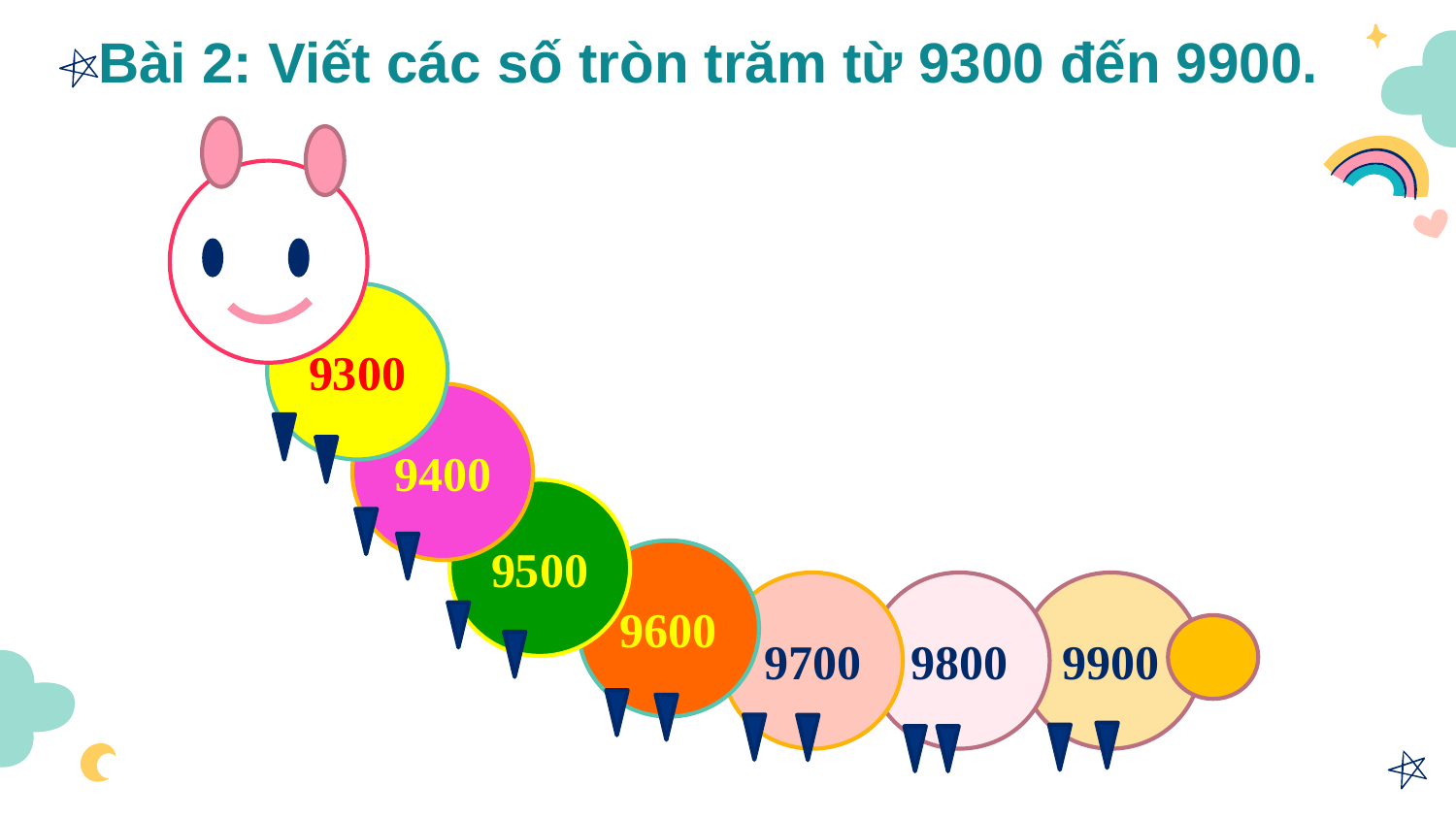

Bài 2: Viết các số tròn trăm từ 9300 đến 9900.

9300
9400

9500

9600
9700
9800
9900